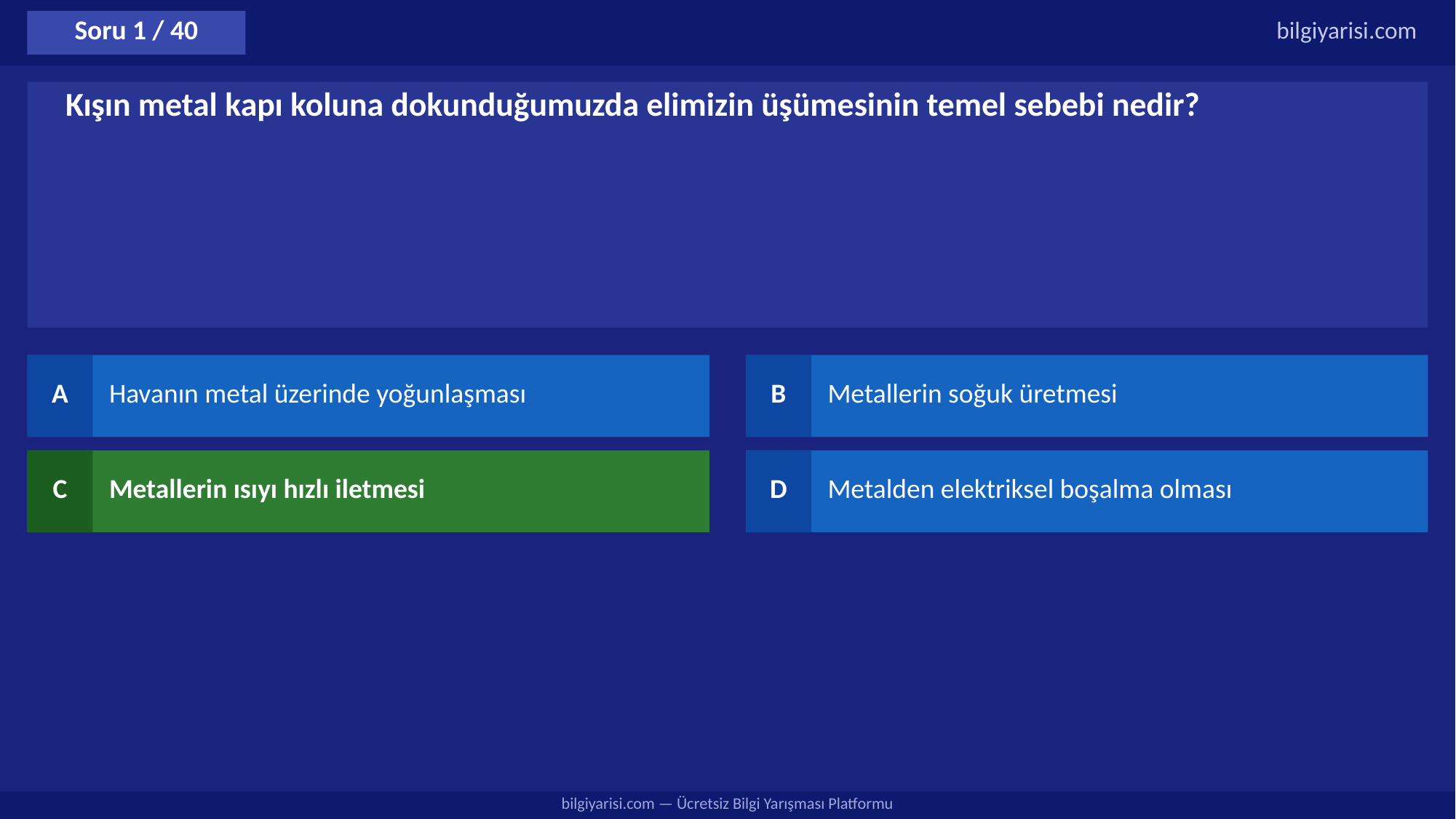

Soru 1 / 40
bilgiyarisi.com

Kışın metal kapı koluna dokunduğumuzda elimizin üşümesinin temel sebebi nedir?

A
Havanın metal üzerinde yoğunlaşması

B
Metallerin soğuk üretmesi

C
Metallerin ısıyı hızlı iletmesi

D
Metalden elektriksel boşalma olması
bilgiyarisi.com — Ücretsiz Bilgi Yarışması Platformu